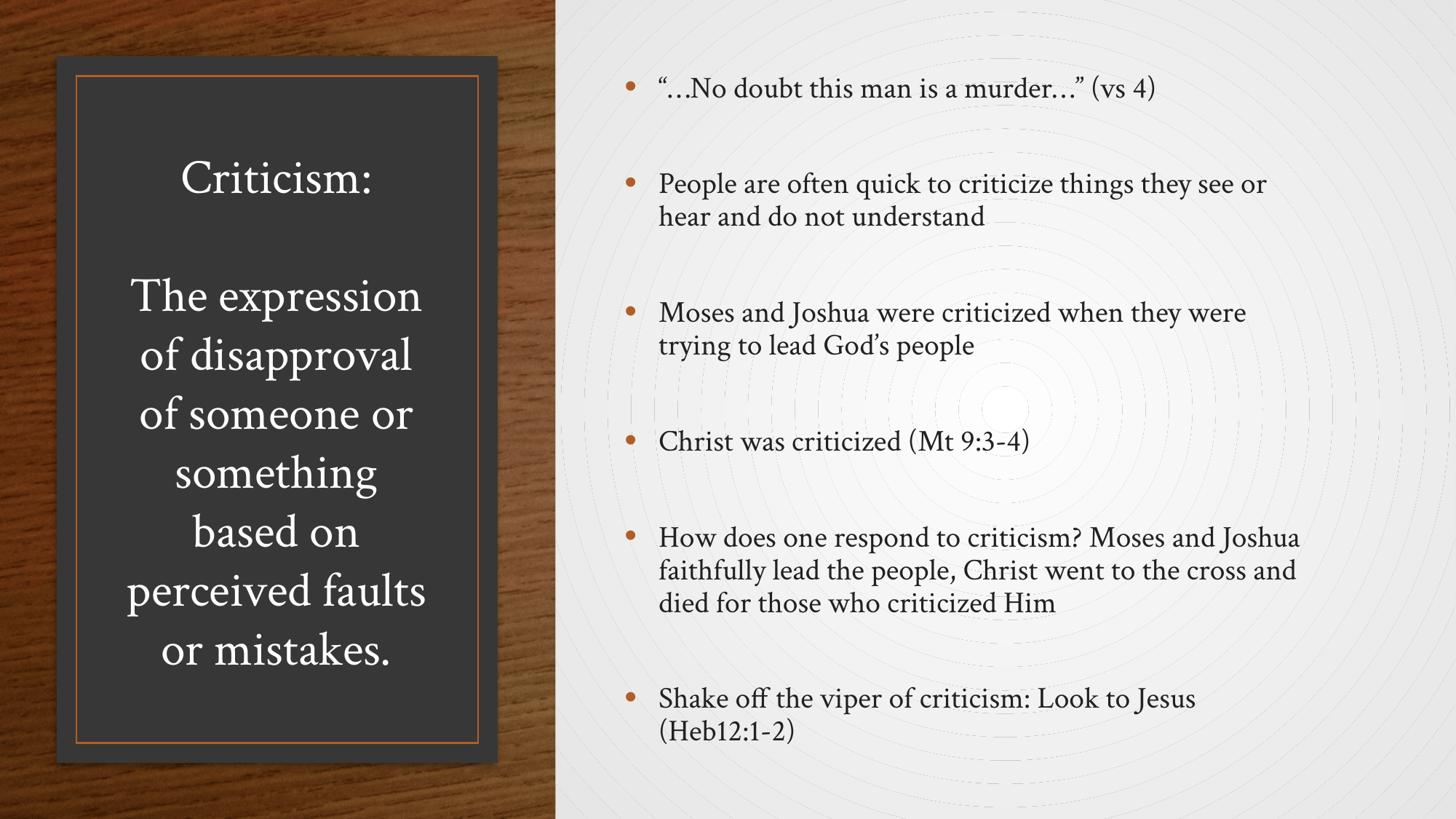

“…No doubt this man is a murder…” (vs 4)

People are often quick to criticize things they see or hear and do not understand

Moses and Joshua were criticized when they were trying to lead God’s people

Christ was criticized (Mt 9:3-4)

How does one respond to criticism? Moses and Joshua faithfully lead the people, Christ went to the cross and died for those who criticized Him

Shake off the viper of criticism: Look to Jesus (Heb12:1-2)

# Criticism: The expression of disapproval of someone or something based on perceived faults or mistakes.